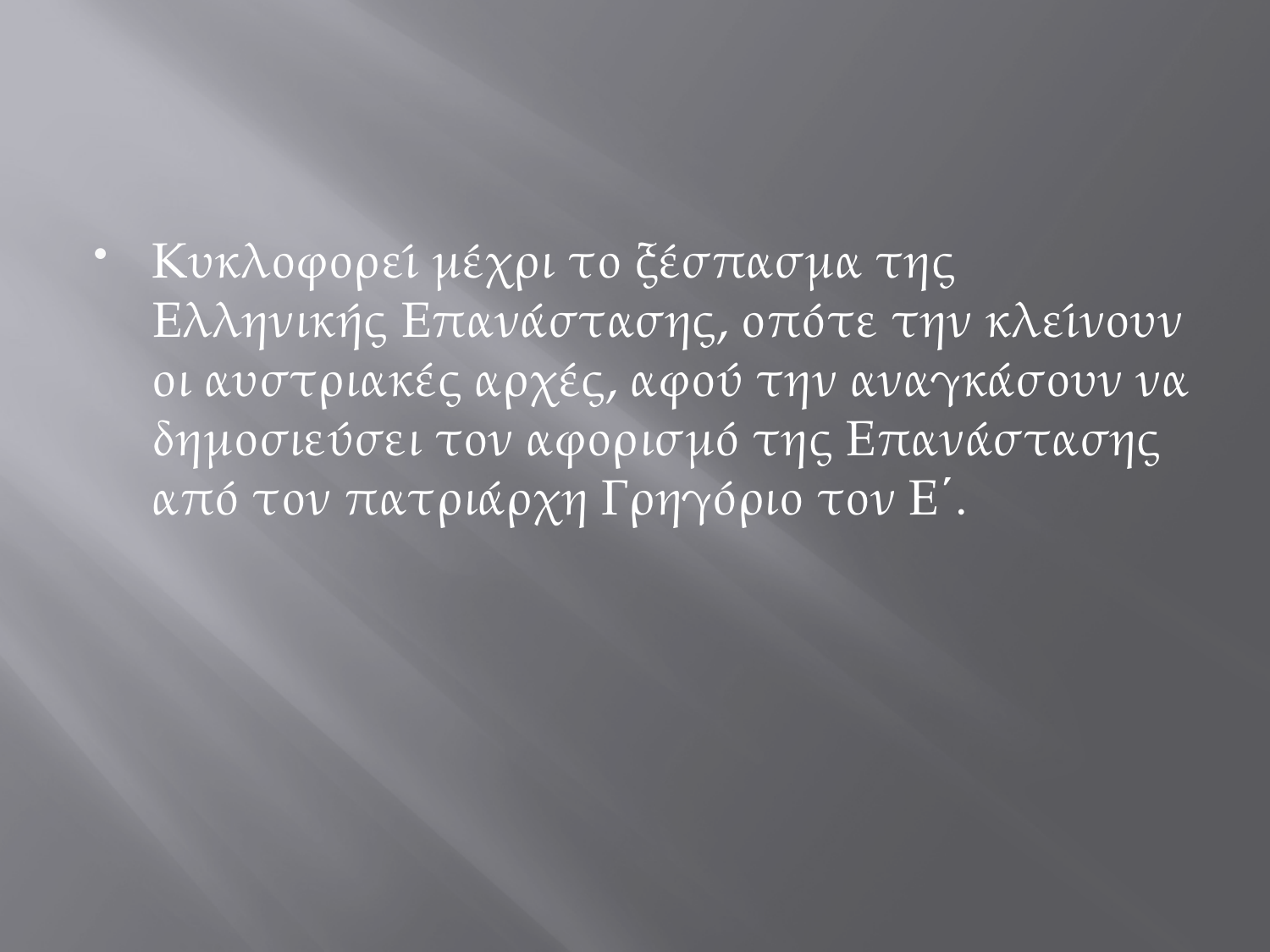

#
Κυκλοφορεί μέχρι το ξέσπασμα της Ελληνικής Επανάστασης, οπότε την κλείνουν οι αυστριακές αρχές, αφού την αναγκάσουν να δημοσιεύσει τον αφορισμό της Επανάστασης από τον πατριάρχη Γρηγόριο τον Ε΄.